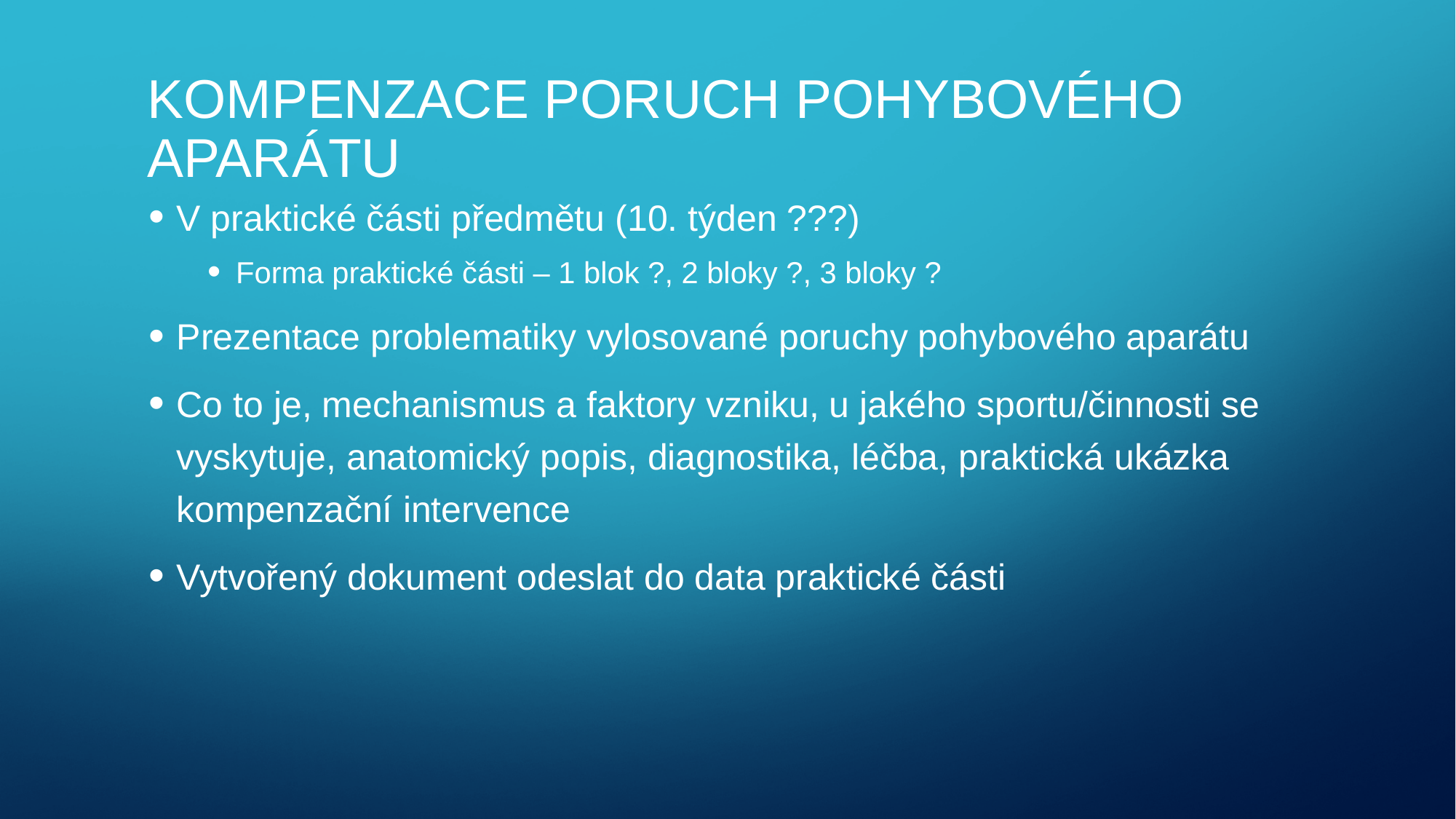

# KOMPENZACE PORUCH POHYBOVÉHO APARÁTU
V praktické části předmětu (10. týden ???)
Forma praktické části – 1 blok ?, 2 bloky ?, 3 bloky ?
Prezentace problematiky vylosované poruchy pohybového aparátu
Co to je, mechanismus a faktory vzniku, u jakého sportu/činnosti se vyskytuje, anatomický popis, diagnostika, léčba, praktická ukázka kompenzační intervence
Vytvořený dokument odeslat do data praktické části